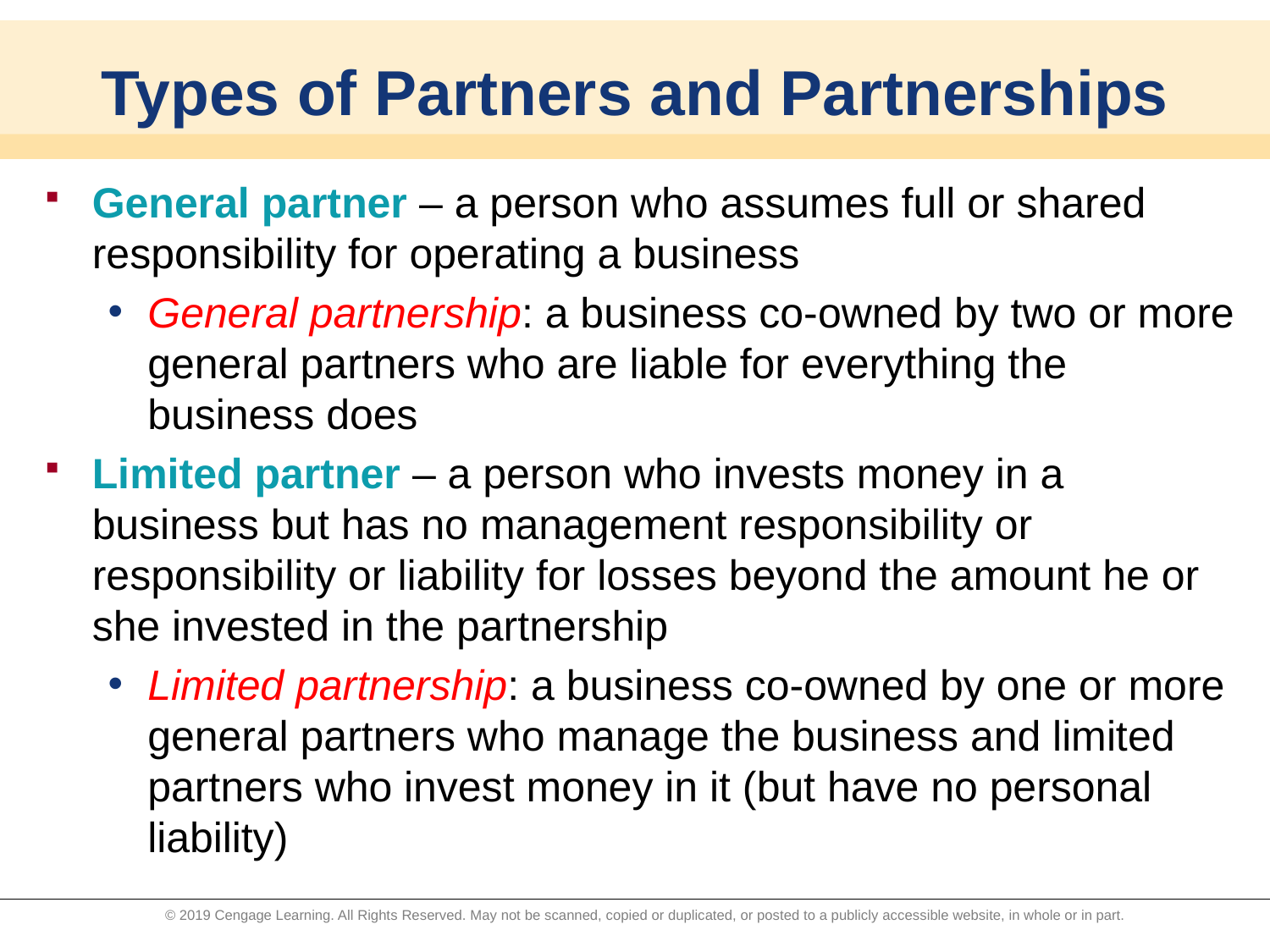

# Types of Partners and Partnerships
General partner – a person who assumes full or shared responsibility for operating a business
General partnership: a business co-owned by two or more general partners who are liable for everything the business does
Limited partner – a person who invests money in a business but has no management responsibility or responsibility or liability for losses beyond the amount he or she invested in the partnership
Limited partnership: a business co-owned by one or more general partners who manage the business and limited partners who invest money in it (but have no personal liability)